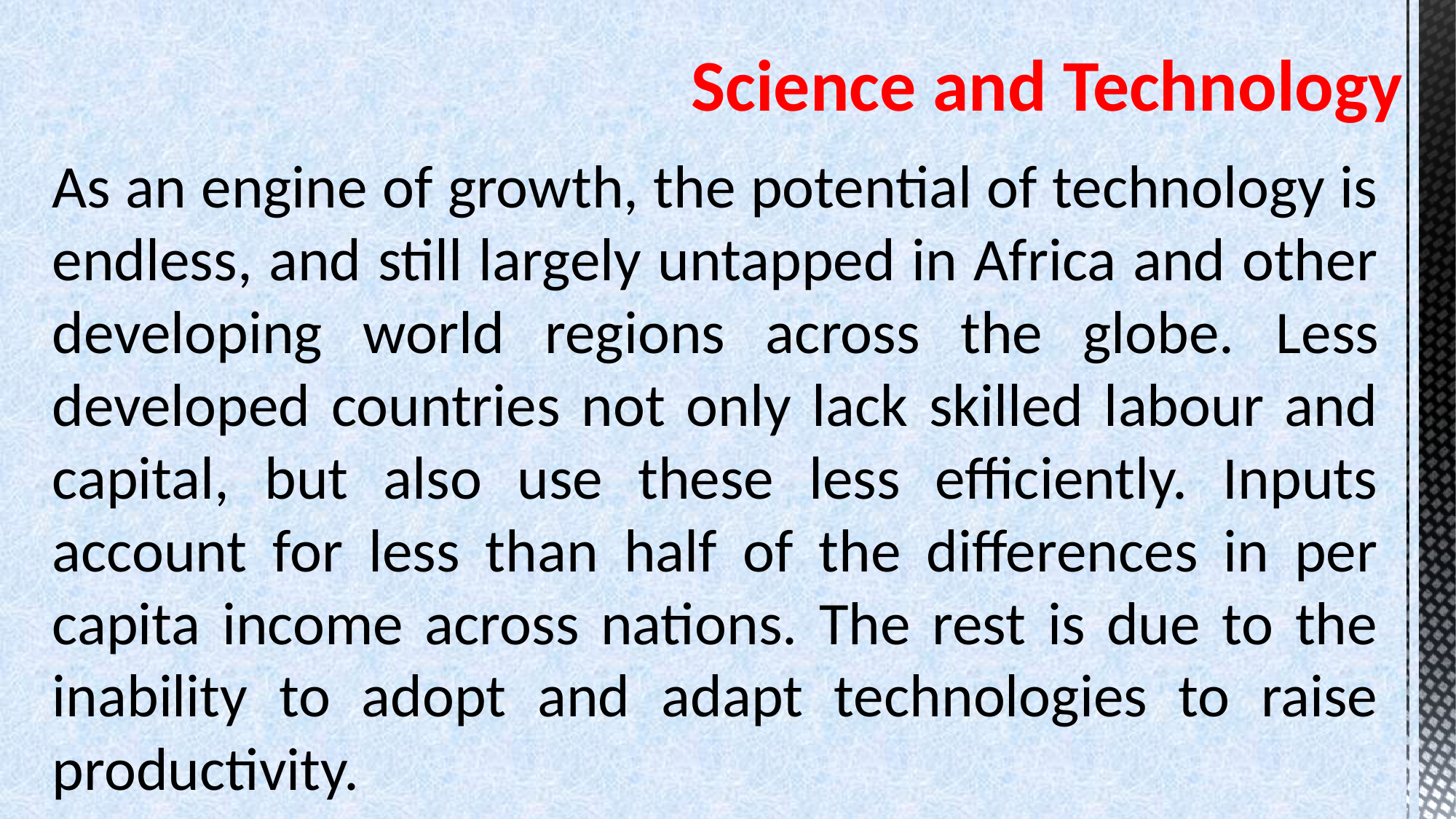

# Science and Technology
As an engine of growth, the potential of technology is endless, and still largely untapped in Africa and other developing world regions across the globe. Less developed countries not only lack skilled labour and capital, but also use these less efficiently. Inputs account for less than half of the differences in per capita income across nations. The rest is due to the inability to adopt and adapt technologies to raise productivity.